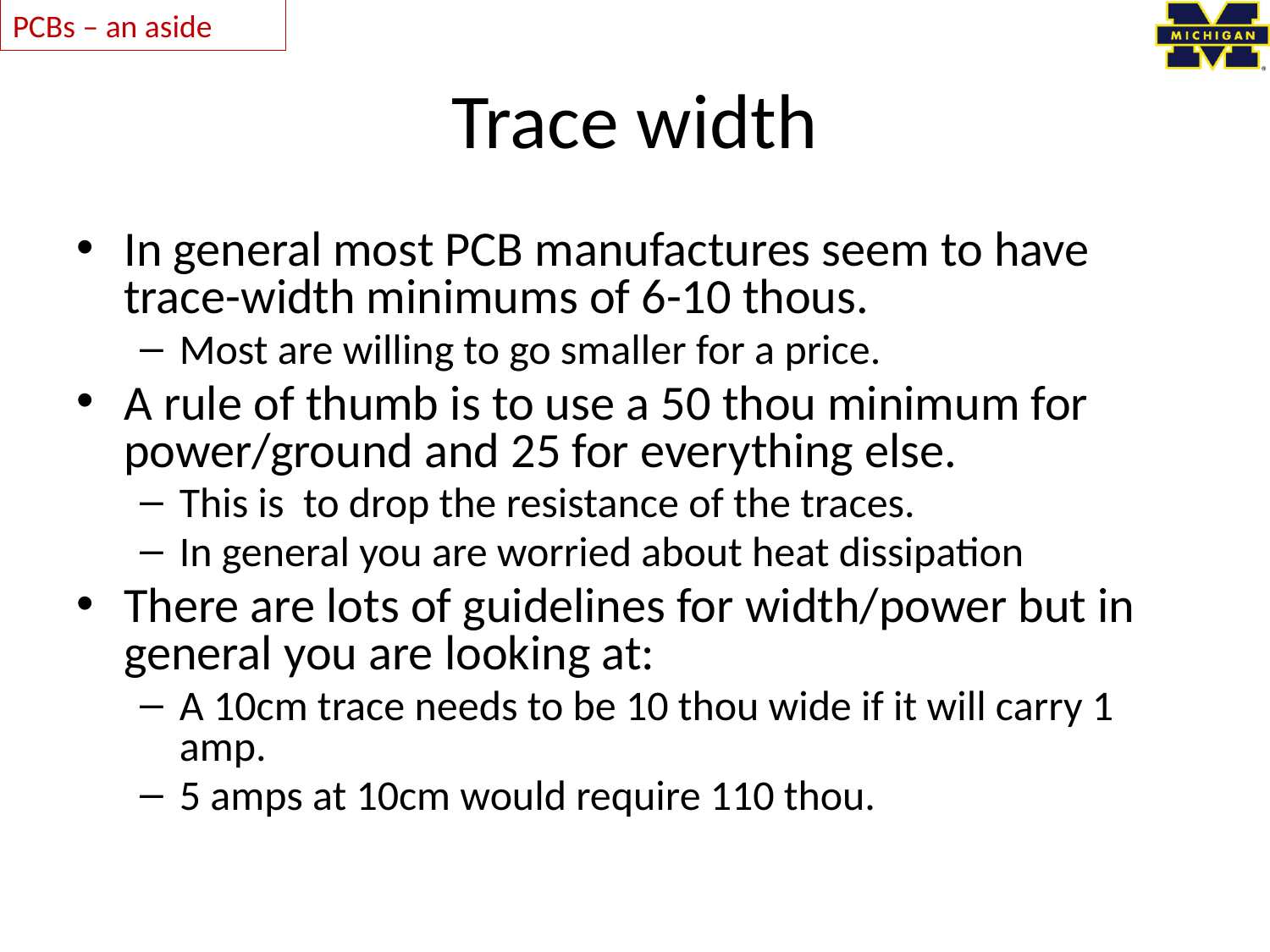

PCBs – an aside
# Trace width
In general most PCB manufactures seem to have trace-width minimums of 6-10 thous.
Most are willing to go smaller for a price.
A rule of thumb is to use a 50 thou minimum for power/ground and 25 for everything else.
This is  to drop the resistance of the traces.
In general you are worried about heat dissipation
There are lots of guidelines for width/power but in general you are looking at:
A 10cm trace needs to be 10 thou wide if it will carry 1 amp.
5 amps at 10cm would require 110 thou.